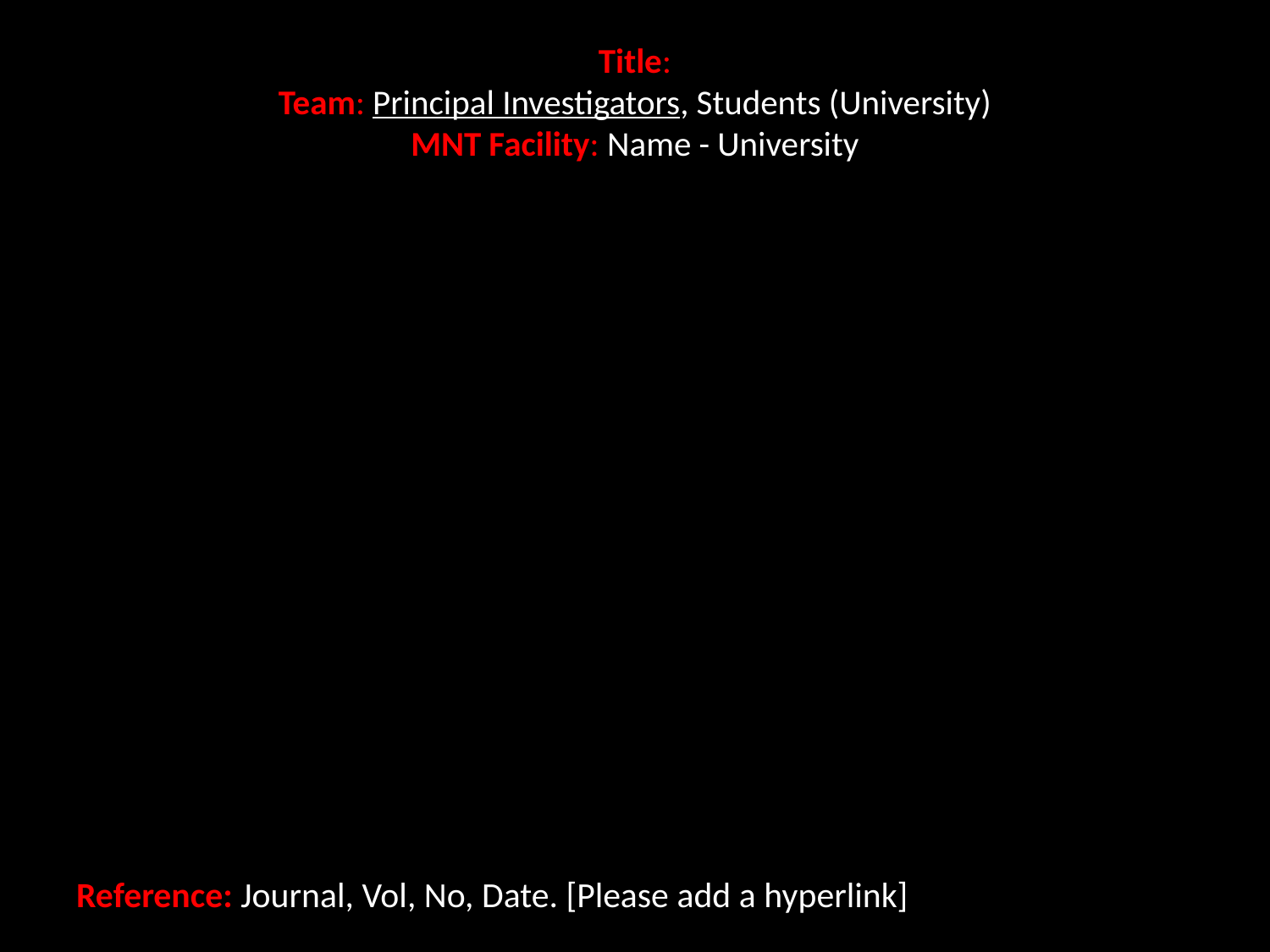

# Title: Team: Principal Investigators, Students (University) MNT Facility: Name - University

Reference: Journal, Vol, No, Date. [Please add a hyperlink]